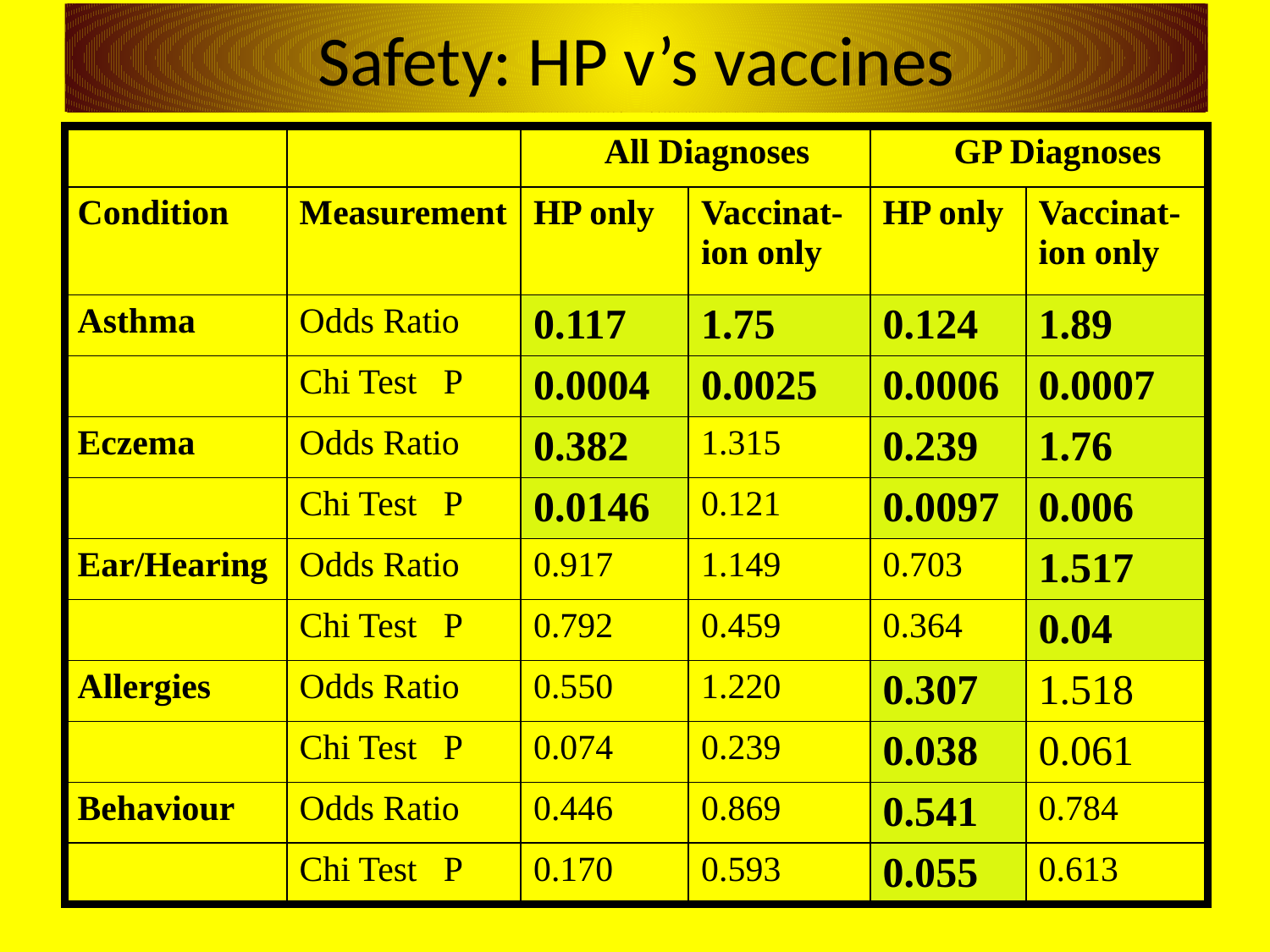

# Safety: HP v’s vaccines
|  |  | All Diagnoses |  | GP Diagnoses |  |
| --- | --- | --- | --- | --- | --- |
| Condition | Measurement | HP only | Vaccinat-ion only | HP only | Vaccinat-ion only |
| Asthma | Odds Ratio | 0.117 | 1.75 | 0.124 | 1.89 |
|  | Chi Test P | 0.0004 | 0.0025 | 0.0006 | 0.0007 |
| Eczema | Odds Ratio | 0.382 | 1.315 | 0.239 | 1.76 |
|  | Chi Test P | 0.0146 | 0.121 | 0.0097 | 0.006 |
| Ear/Hearing | Odds Ratio | 0.917 | 1.149 | 0.703 | 1.517 |
|  | Chi Test P | 0.792 | 0.459 | 0.364 | 0.04 |
| Allergies | Odds Ratio | 0.550 | 1.220 | 0.307 | 1.518 |
|  | Chi Test P | 0.074 | 0.239 | 0.038 | 0.061 |
| Behaviour | Odds Ratio | 0.446 | 0.869 | 0.541 | 0.784 |
|  | Chi Test P | 0.170 | 0.593 | 0.055 | 0.613 |